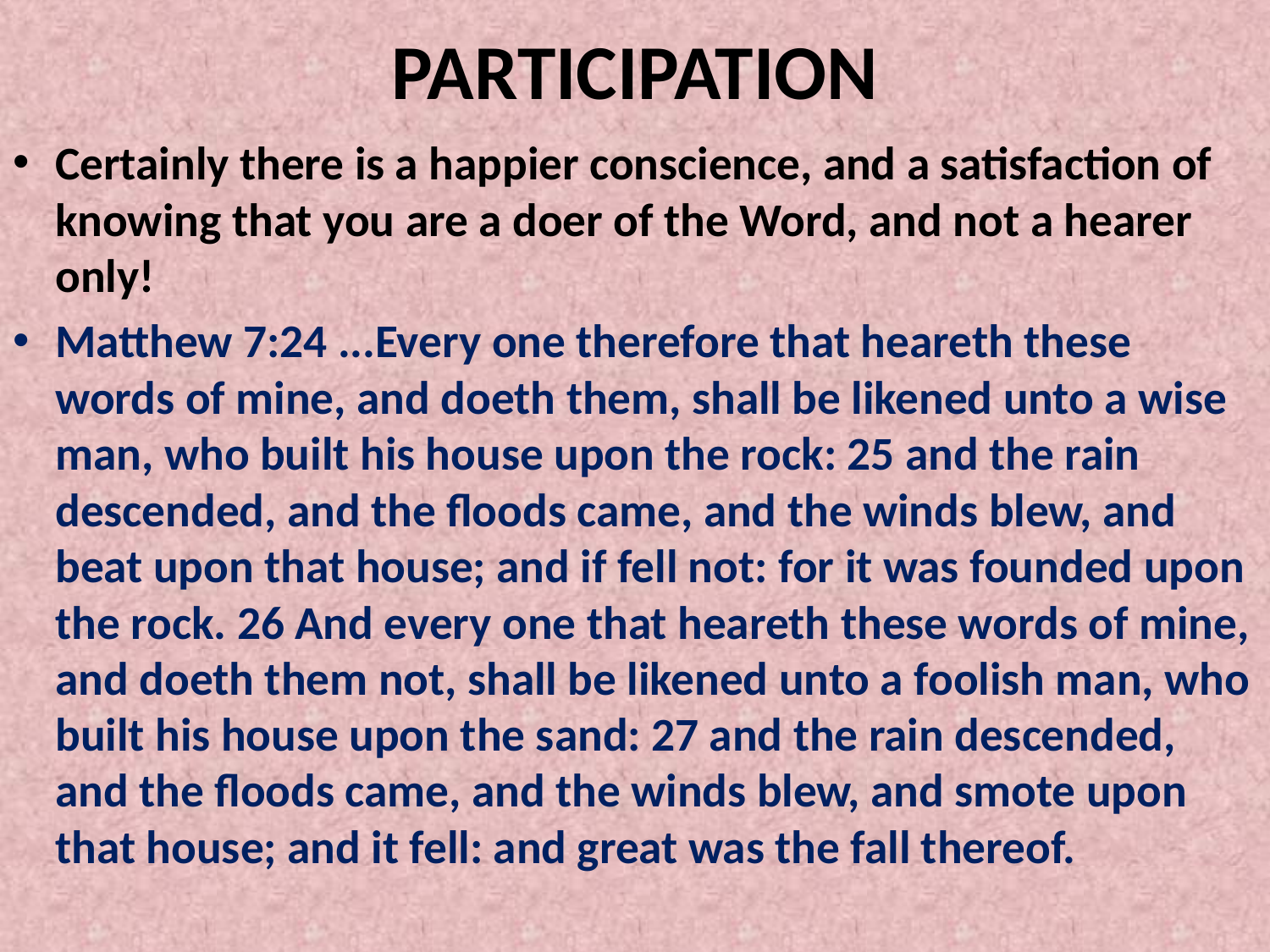

# PARTICIPATION
Certainly there is a happier conscience, and a satisfaction of knowing that you are a doer of the Word, and not a hearer only!
Matthew 7:24 ...Every one therefore that heareth these words of mine, and doeth them, shall be likened unto a wise man, who built his house upon the rock: 25 and the rain descended, and the floods came, and the winds blew, and beat upon that house; and if fell not: for it was founded upon the rock. 26 And every one that heareth these words of mine, and doeth them not, shall be likened unto a foolish man, who built his house upon the sand: 27 and the rain descended, and the floods came, and the winds blew, and smote upon that house; and it fell: and great was the fall thereof.